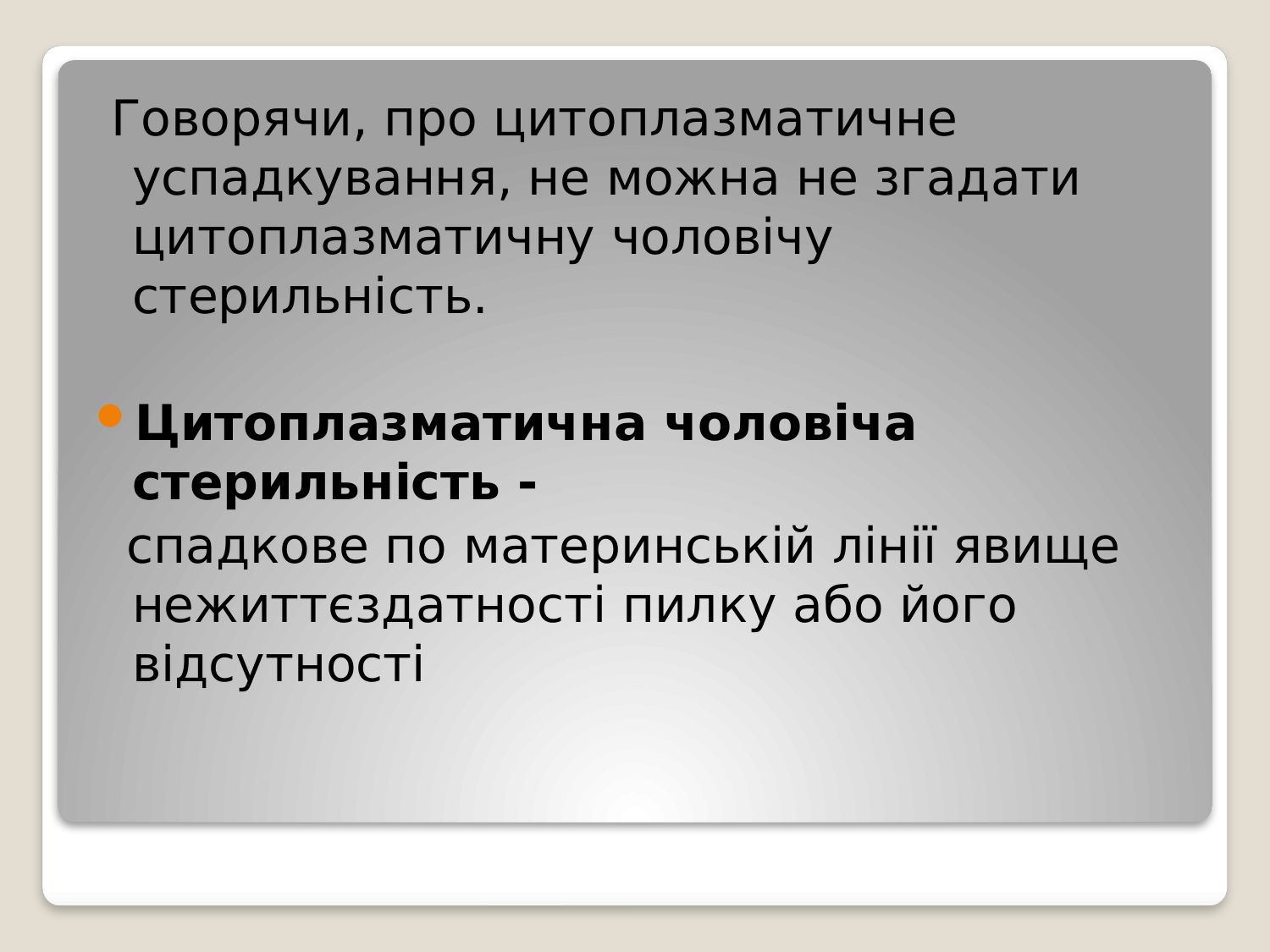

Говорячи, про цитоплазматичне успадкування, не можна не згадати цитоплазматичну чоловічу стерильність.

Цитоплазматична чоловіча стерильність -
  спадкове по материнській лінії явище нежиттєздатності пилку або його відсутності